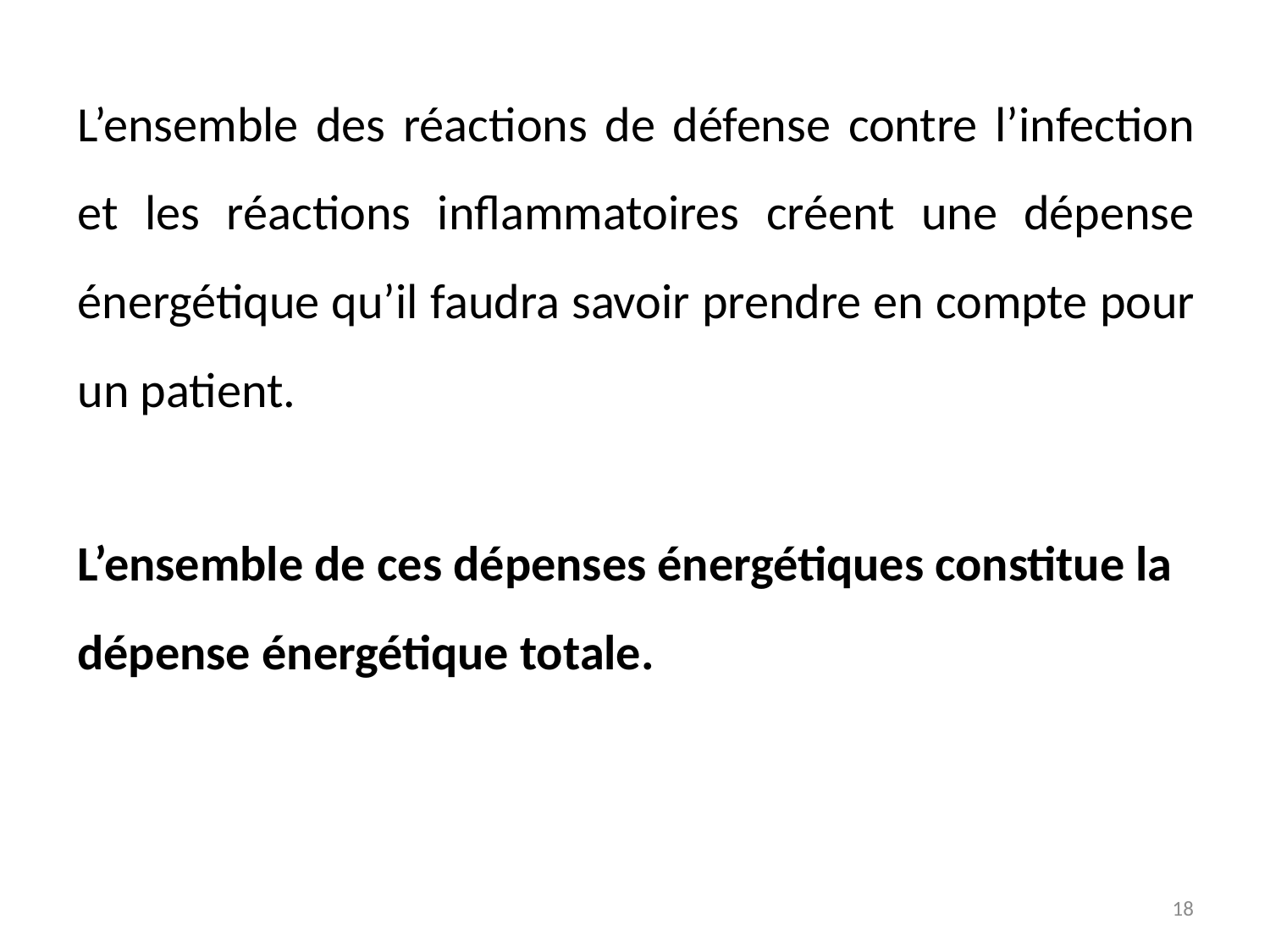

L’ensemble des réactions de défense contre l’infection et les réactions inflammatoires créent une dépense énergétique qu’il faudra savoir prendre en compte pour un patient.
L’ensemble de ces dépenses énergétiques constitue la dépense énergétique totale.

18